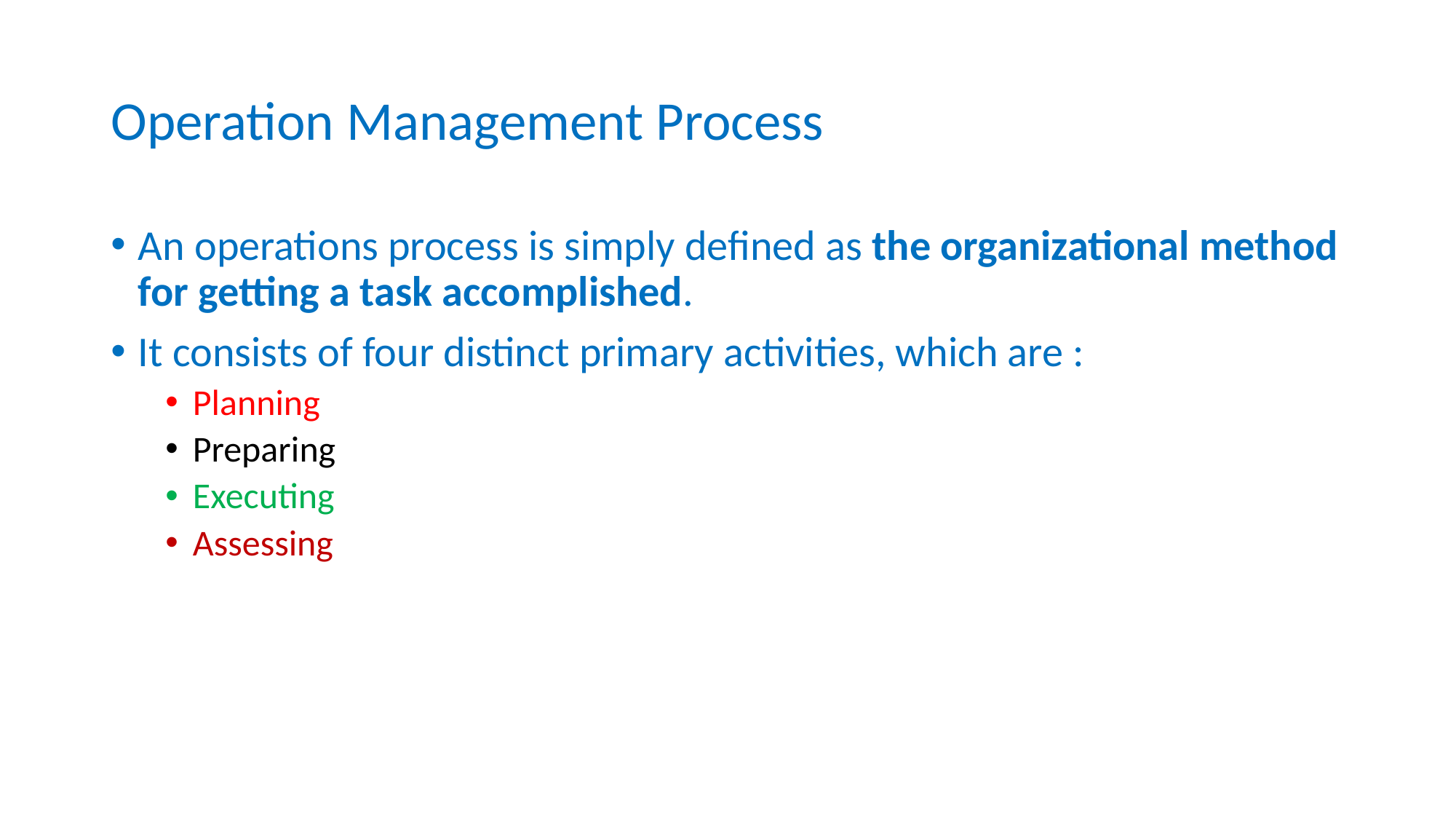

# Operation Management Process
An operations process is simply defined as the organizational method for getting a task accomplished.
It consists of four distinct primary activities, which are :
Planning
Preparing
Executing
Assessing